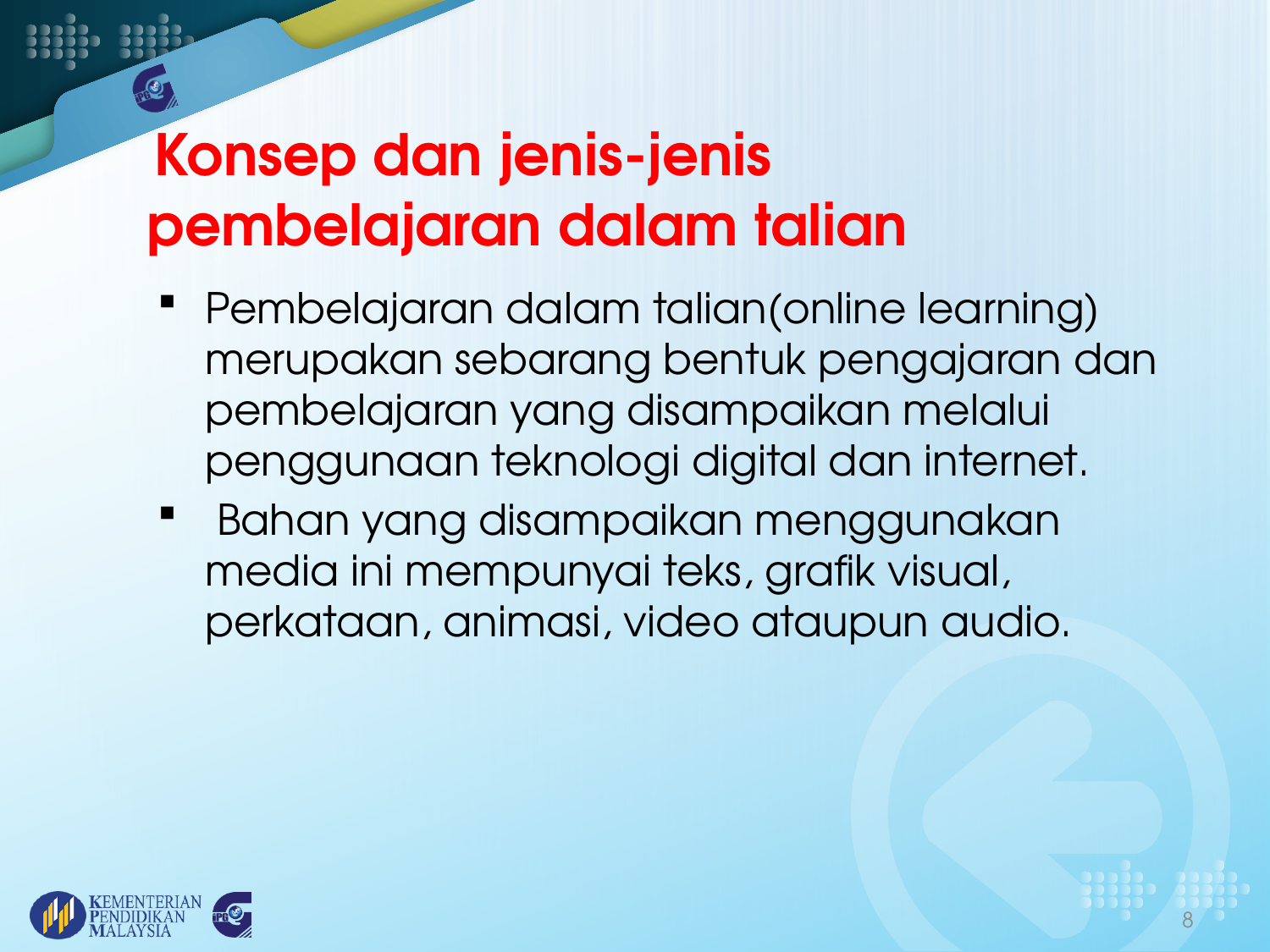

# Konsep dan jenis-jenis pembelajaran dalam talian
Pembelajaran dalam talian(online learning) merupakan sebarang bentuk pengajaran dan pembelajaran yang disampaikan melalui penggunaan teknologi digital dan internet.
 Bahan yang disampaikan menggunakan media ini mempunyai teks, grafik visual, perkataan, animasi, video ataupun audio.
8